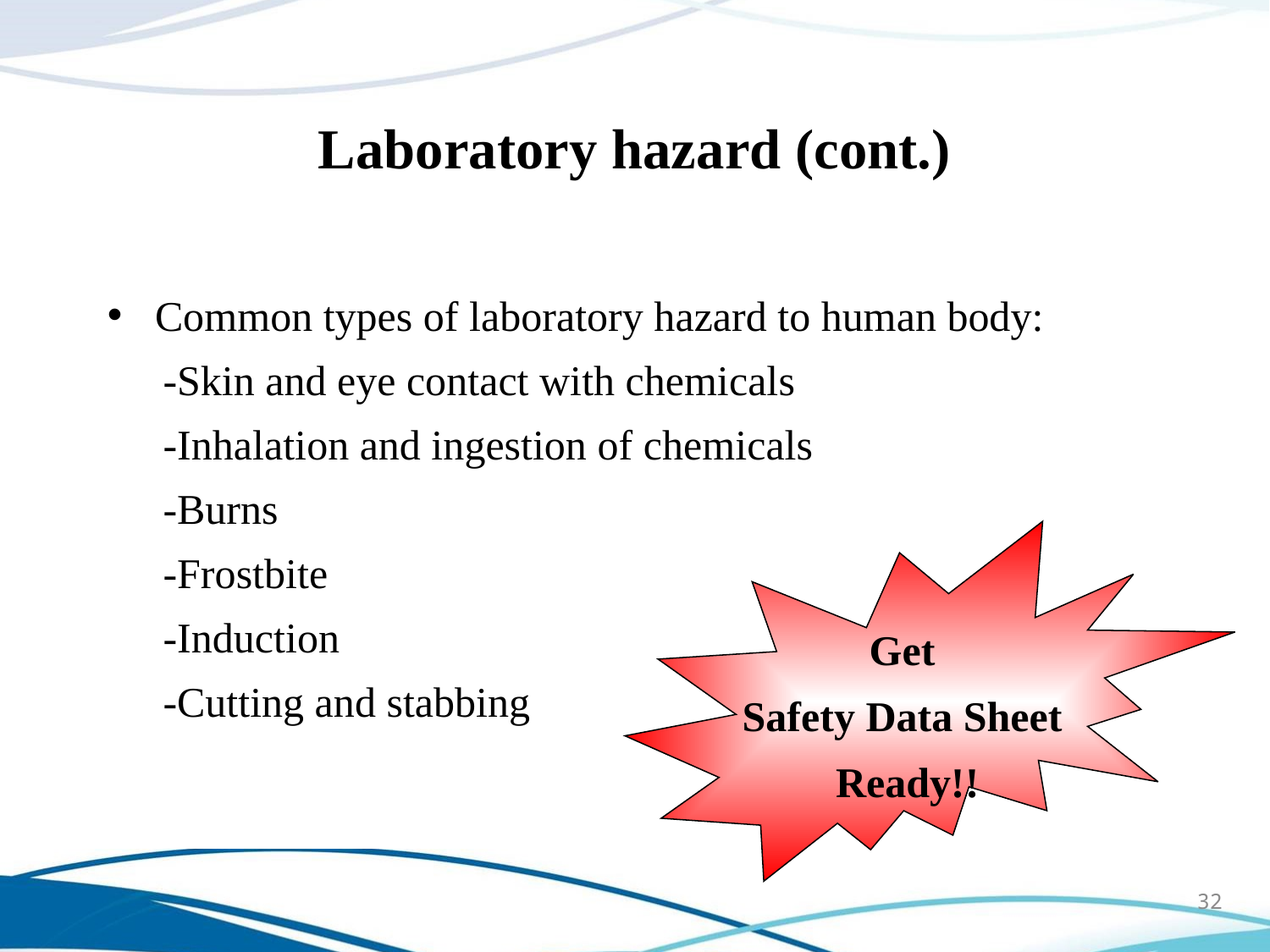

Laboratory hazard (cont.)
Common types of laboratory hazard to human body:
-Skin and eye contact with chemicals
-Inhalation and ingestion of chemicals
-Burns
-Frostbite
-Induction
-Cutting and stabbing
Get
Safety Data Sheet
Ready!!
32